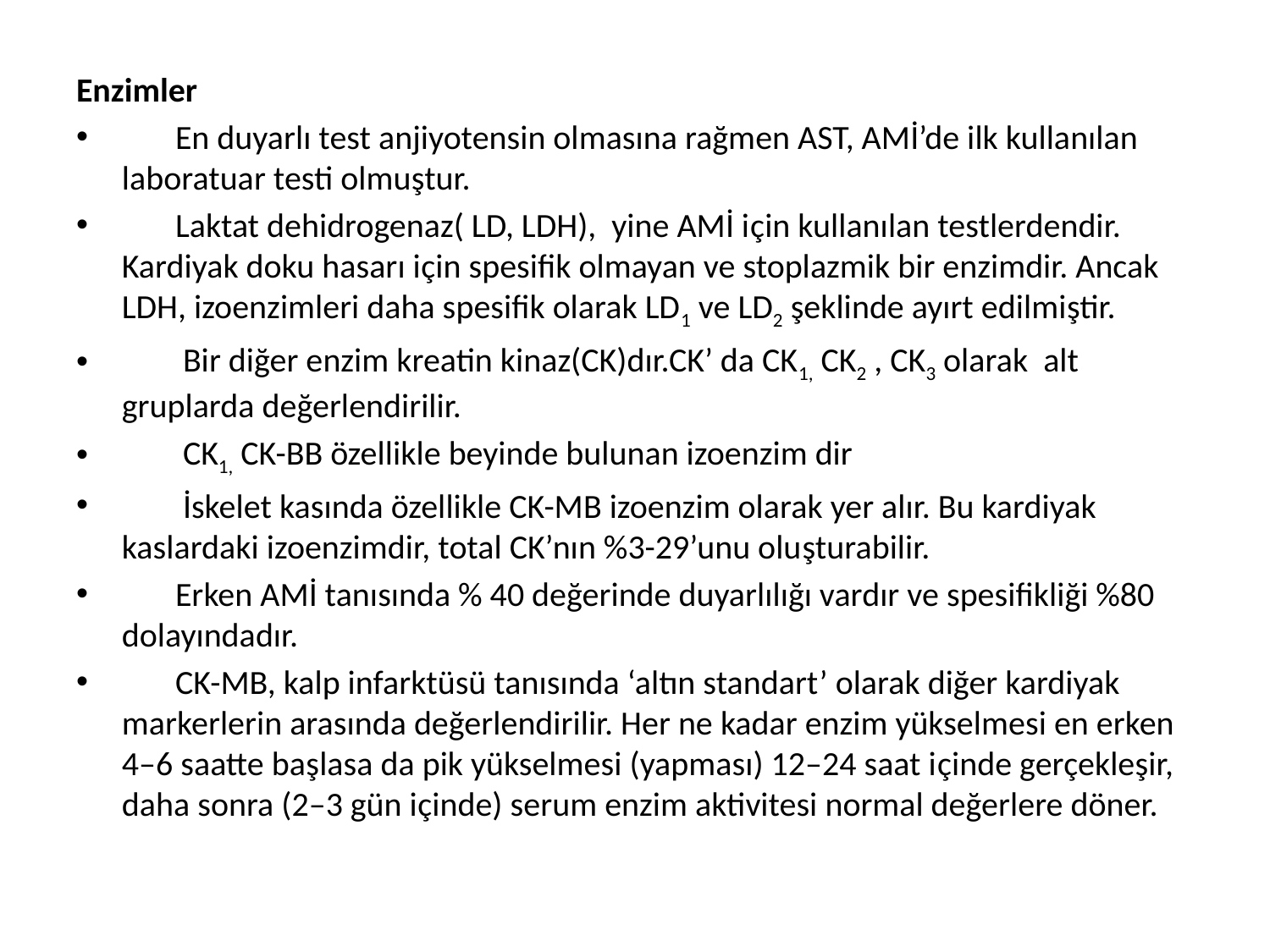

Enzimler
       En duyarlı test anjiyotensin olmasına rağmen AST, AMİ’de ilk kullanılan laboratuar testi olmuştur.
       Laktat dehidrogenaz( LD, LDH),  yine AMİ için kullanılan testlerdendir. Kardiyak doku hasarı için spesifik olmayan ve stoplazmik bir enzimdir. Ancak LDH, izoenzimleri daha spesifik olarak LD1 ve LD2 şeklinde ayırt edilmiştir.
        Bir diğer enzim kreatin kinaz(CK)dır.CK’ da CK1, CK2 , CK3 olarak  alt gruplarda değerlendirilir.
        CK1, CK-BB özellikle beyinde bulunan izoenzim dir
        İskelet kasında özellikle CK-MB izoenzim olarak yer alır. Bu kardiyak kaslardaki izoenzimdir, total CK’nın %3-29’unu oluşturabilir.
       Erken AMİ tanısında % 40 değerinde duyarlılığı vardır ve spesifikliği %80 dolayındadır.
       CK-MB, kalp infarktüsü tanısında ‘altın standart’ olarak diğer kardiyak markerlerin arasında değerlendirilir. Her ne kadar enzim yükselmesi en erken 4–6 saatte başlasa da pik yükselmesi (yapması) 12–24 saat içinde gerçekleşir, daha sonra (2–3 gün içinde) serum enzim aktivitesi normal değerlere döner.